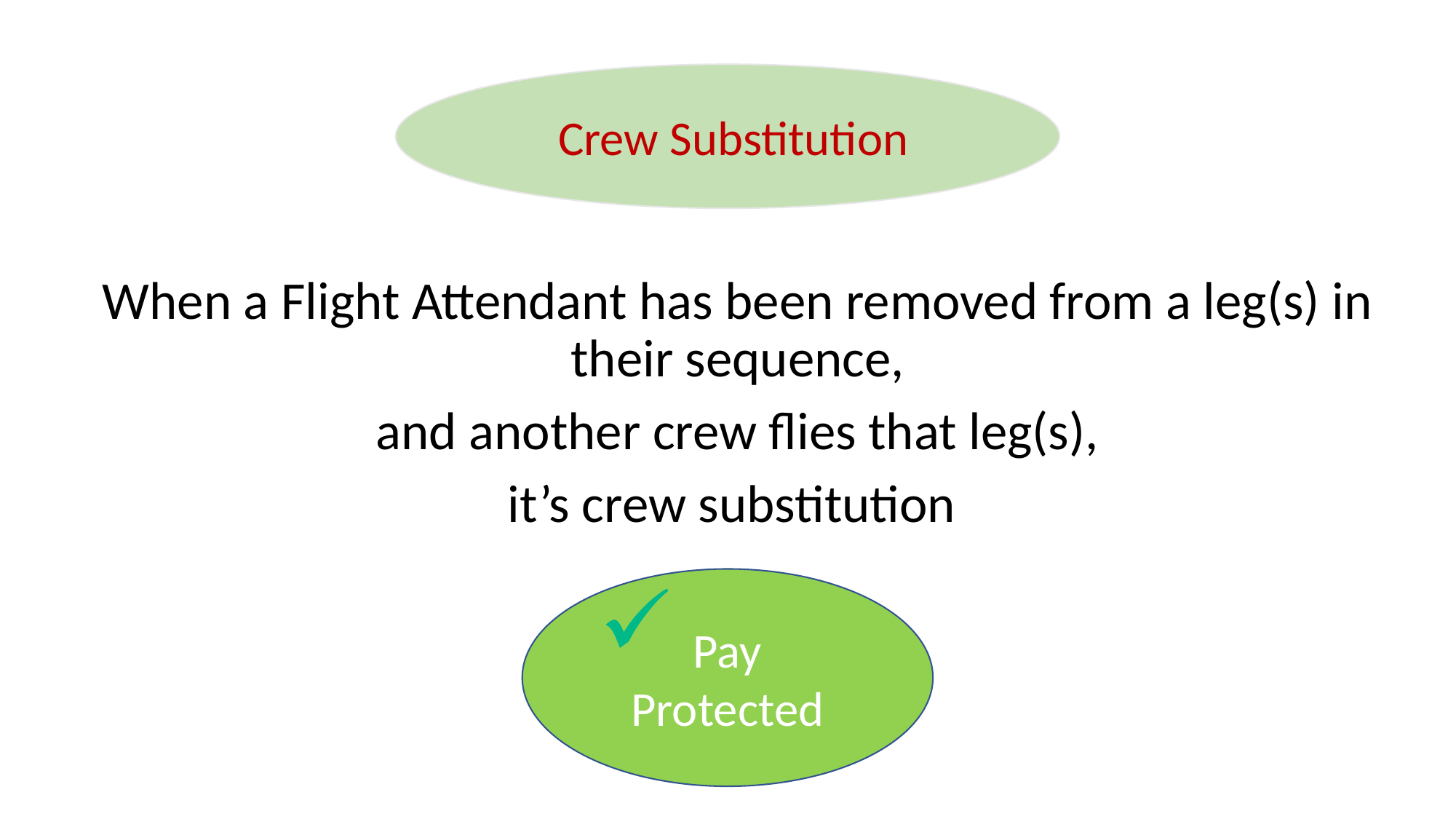

Crew Substitution

When a Flight Attendant has been removed from a leg(s) in their sequence,
 and another crew flies that leg(s),
it’s crew substitution

Pay Protected